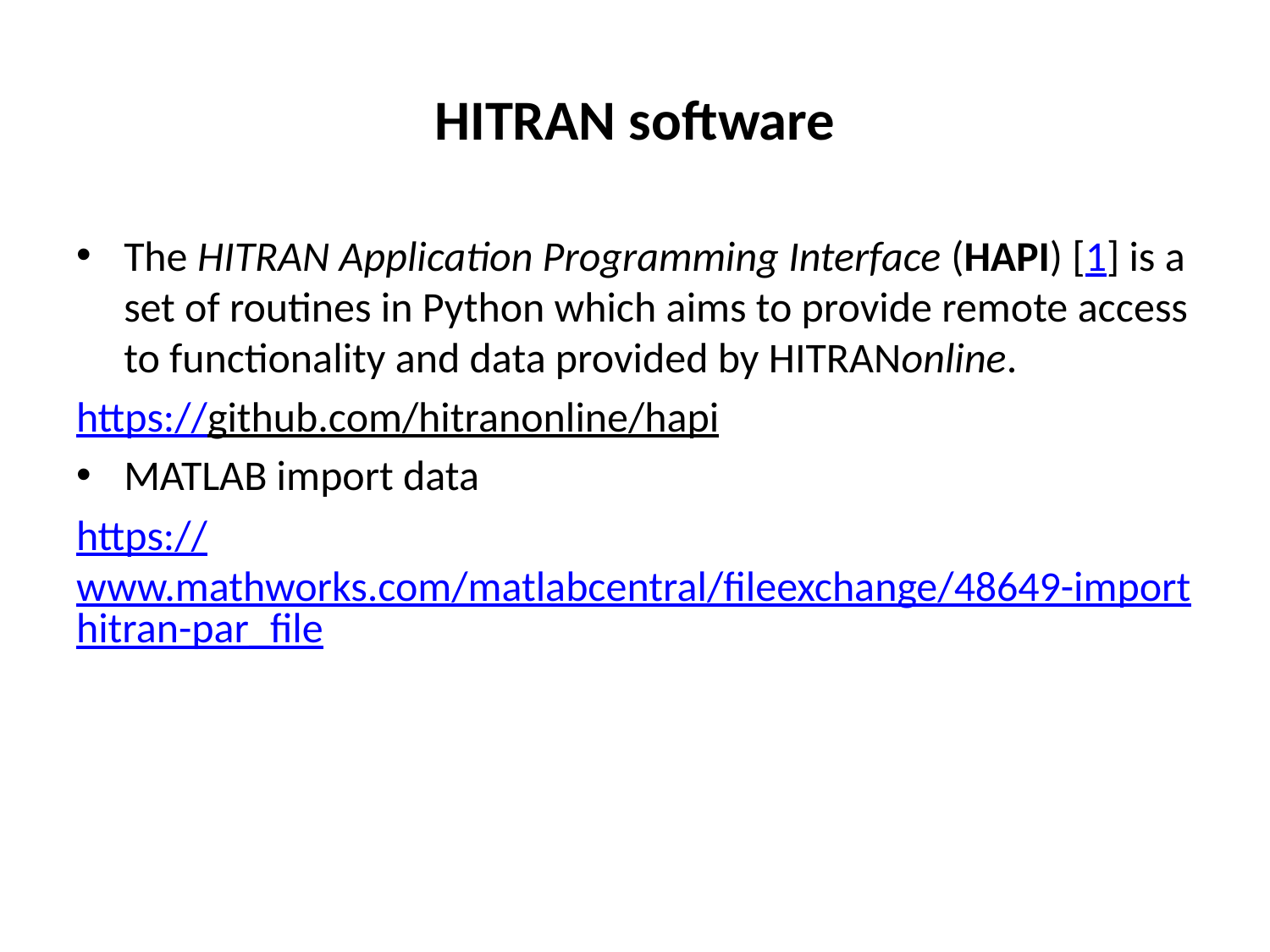

# HITRAN software
The HITRAN Application Programming Interface (HAPI) [1] is a set of routines in Python which aims to provide remote access to functionality and data provided by HITRANonline.
https://github.com/hitranonline/hapi
MATLAB import data
https://www.mathworks.com/matlabcentral/fileexchange/48649-importhitran-par_file